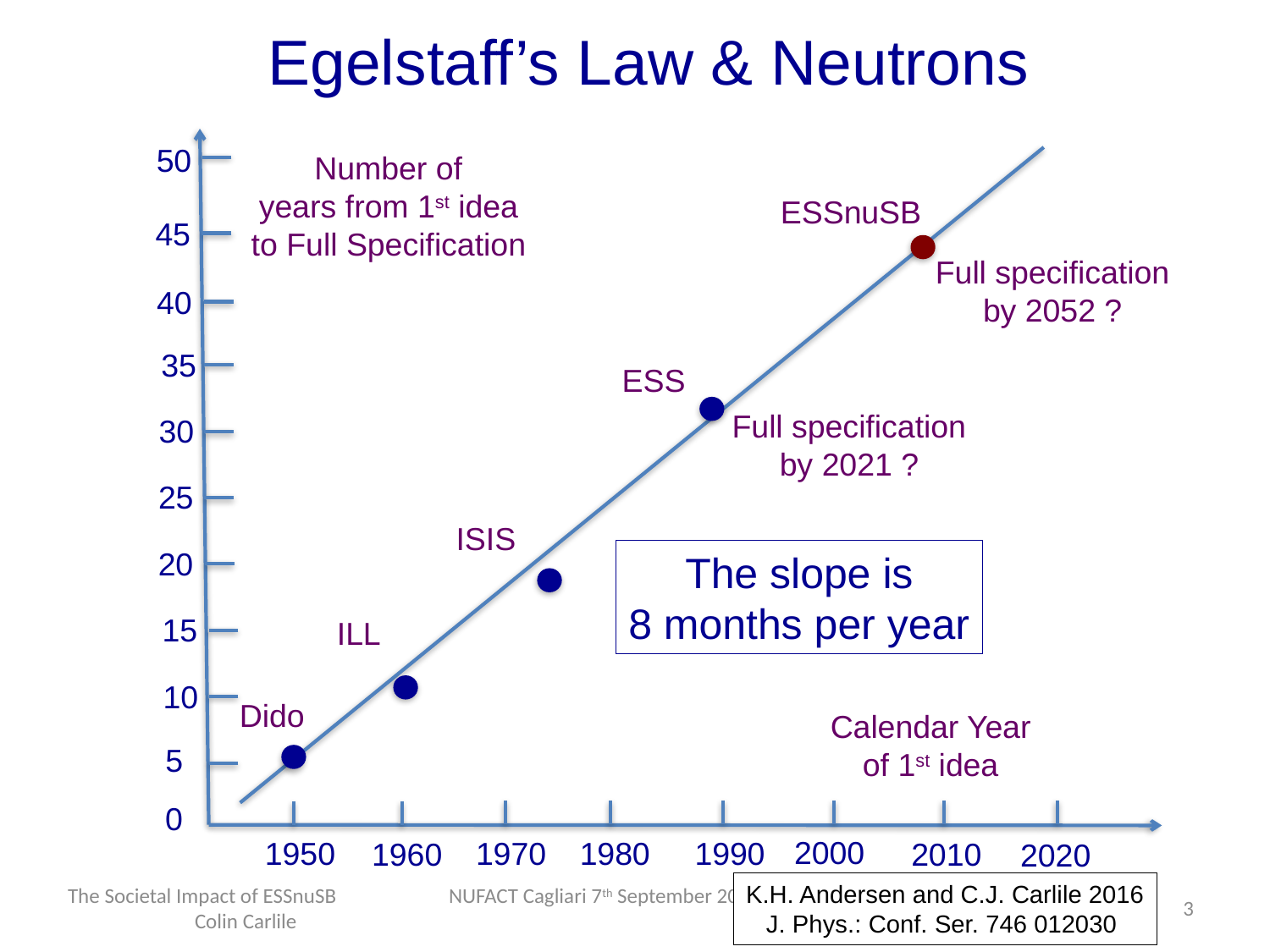

Egelstaff’s Law & Neutrons
50
Number of
years from 1st idea
to Full Specification
ESSnuSB

Full specification
by 2052 ?
45
40
35
ESS

Full specification
by 2021 ?
30
25
ISIS

20
The slope is
8 months per year
15
ILL

10
Dido

Calendar Year
of 1st idea
5
0
2000
1970
1980
1990
1950
1960
2010
2020
K.H. Andersen and C.J. Carlile 2016
J. Phys.: Conf. Ser. 746 012030
The Societal Impact of ESSnuSB	NUFACT Cagliari 7th September 2021		Colin Carlile
3